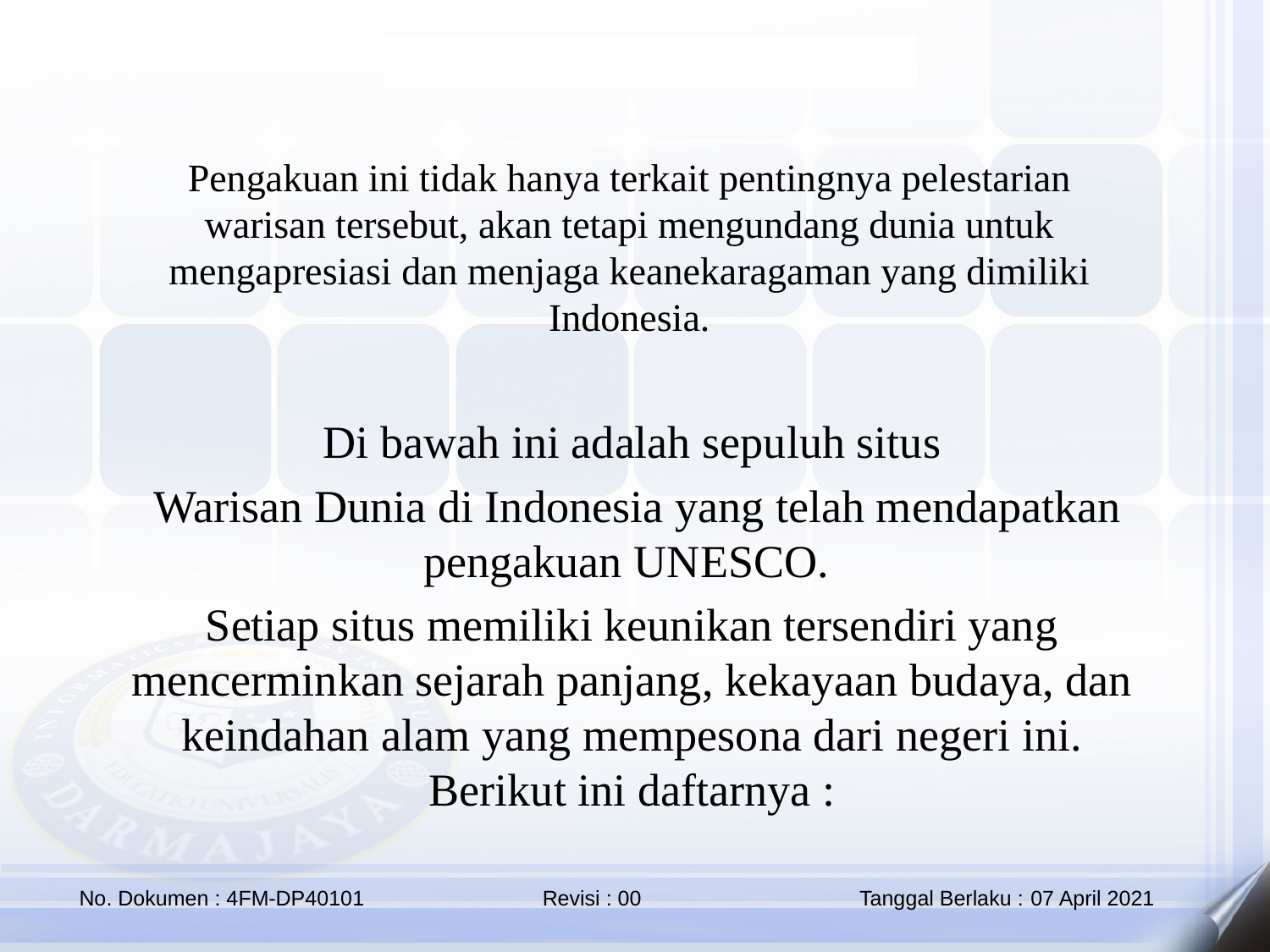

Pengakuan ini tidak hanya terkait pentingnya pelestarian warisan tersebut, akan tetapi mengundang dunia untuk mengapresiasi dan menjaga keanekaragaman yang dimiliki Indonesia.

Di bawah ini adalah sepuluh situs
 Warisan Dunia di Indonesia yang telah mendapatkan pengakuan UNESCO.
Setiap situs memiliki keunikan tersendiri yang mencerminkan sejarah panjang, kekayaan budaya, dan keindahan alam yang mempesona dari negeri ini. Berikut ini daftarnya :